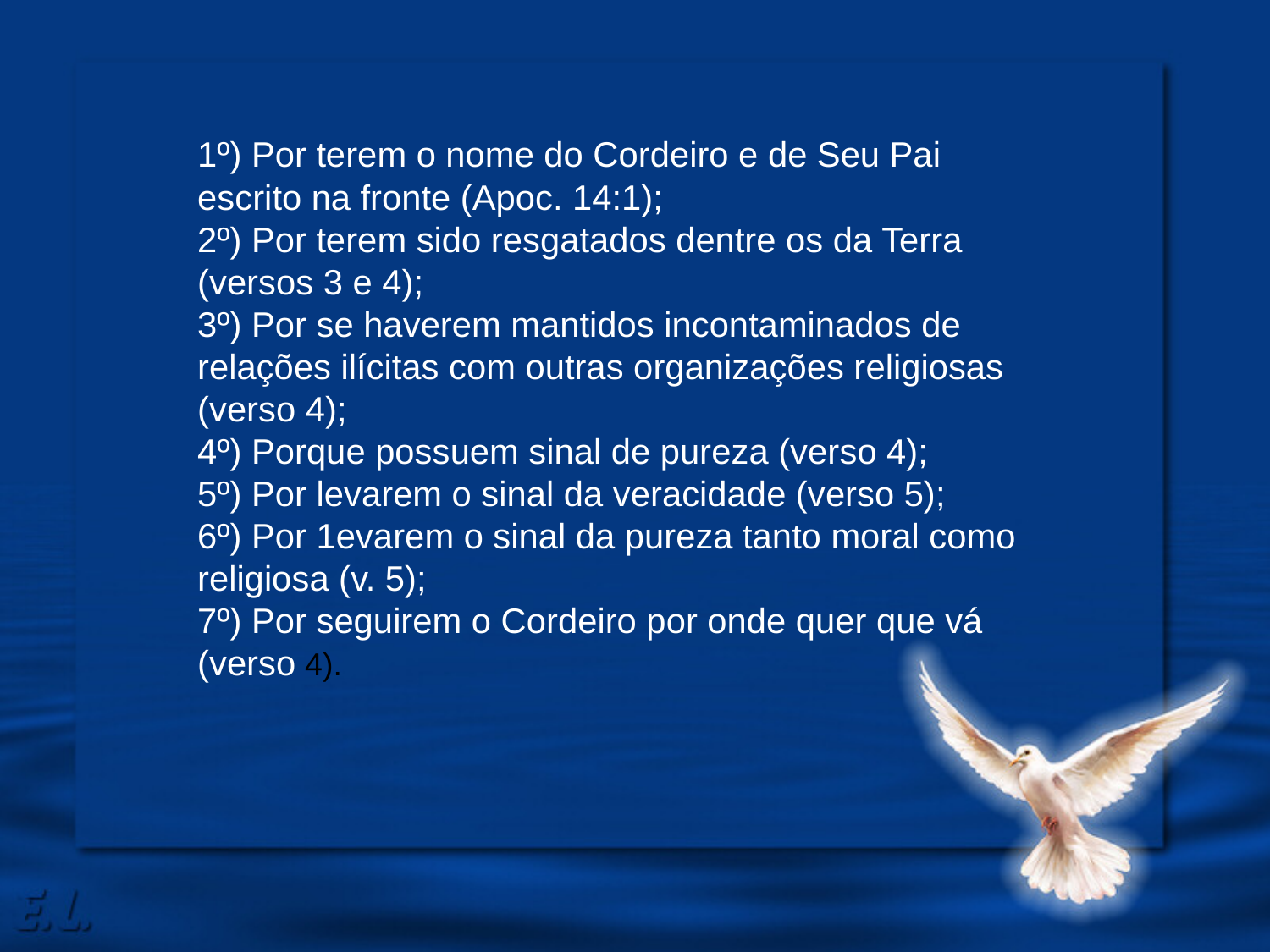

1º) Por terem o nome do Cordeiro e de Seu Pai escrito na fronte (Apoc. 14:1);
2º) Por terem sido resgatados dentre os da Terra (versos 3 e 4);
3º) Por se haverem mantidos incontaminados de relações ilícitas com outras organizações religiosas (verso 4);
4º) Porque possuem sinal de pureza (verso 4);
5º) Por levarem o sinal da veracidade (verso 5);
6º) Por 1evarem o sinal da pureza tanto moral como religiosa (v. 5);
7º) Por seguirem o Cordeiro por onde quer que vá (verso 4).